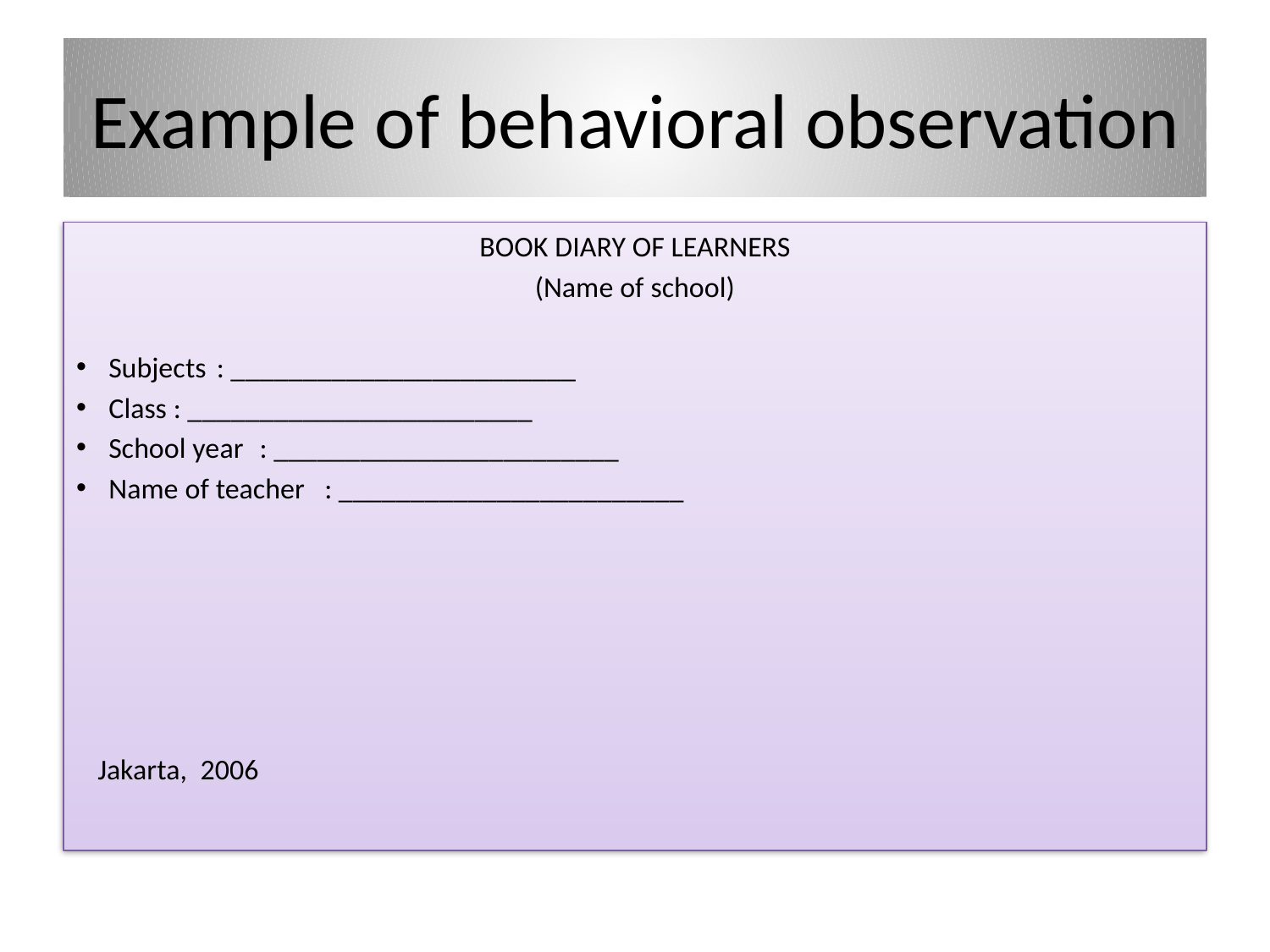

# Example of behavioral observation
BOOK DIARY OF LEARNERS
(Name of school)

Subjects		: ________________________
Class		: ________________________
School year		: ________________________
Name of teacher 	: ________________________

						Jakarta,  2006